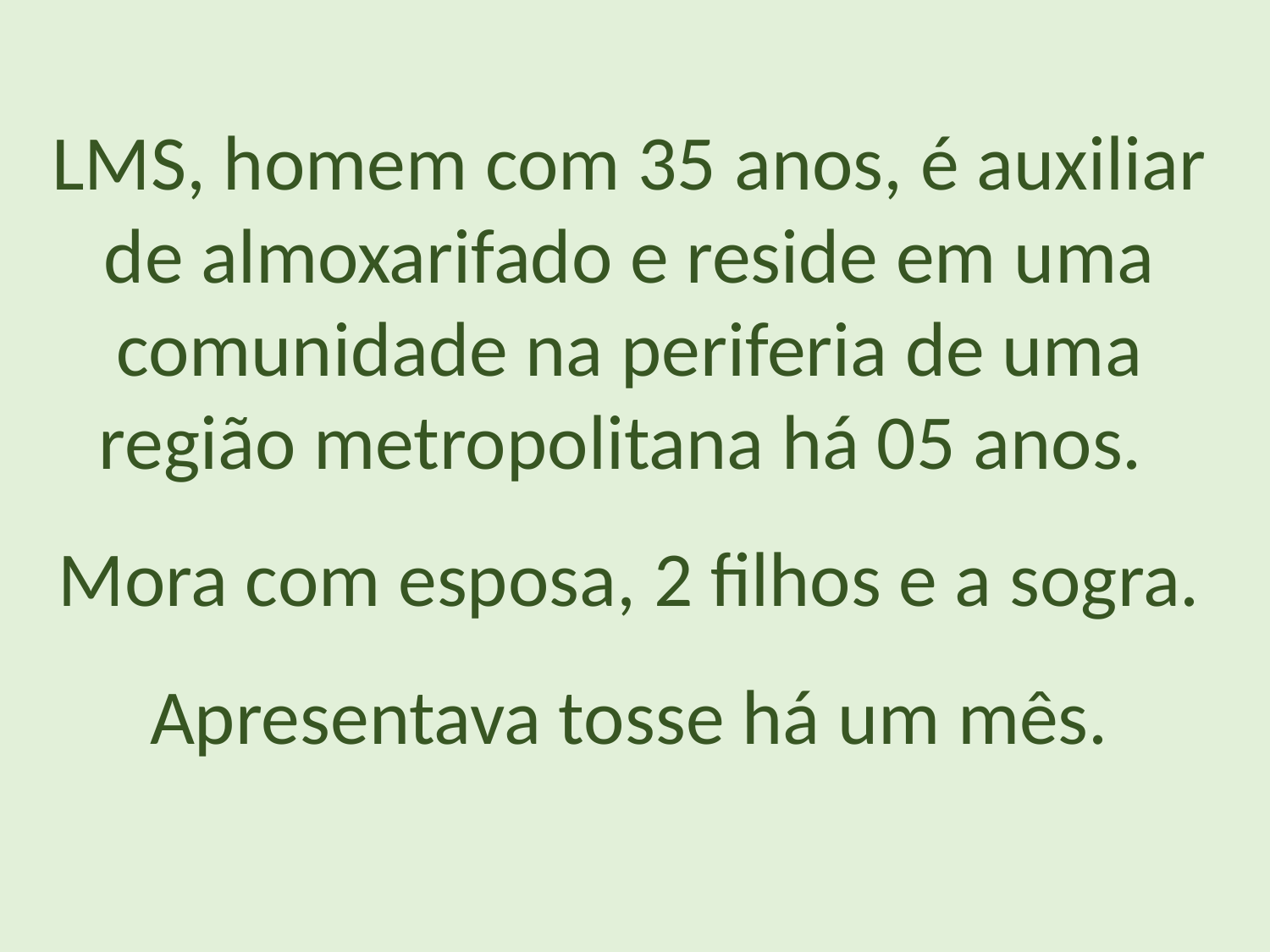

LMS, homem com 35 anos, é auxiliar de almoxarifado e reside em uma comunidade na periferia de uma região metropolitana há 05 anos.

Mora com esposa, 2 filhos e a sogra.

Apresentava tosse há um mês.